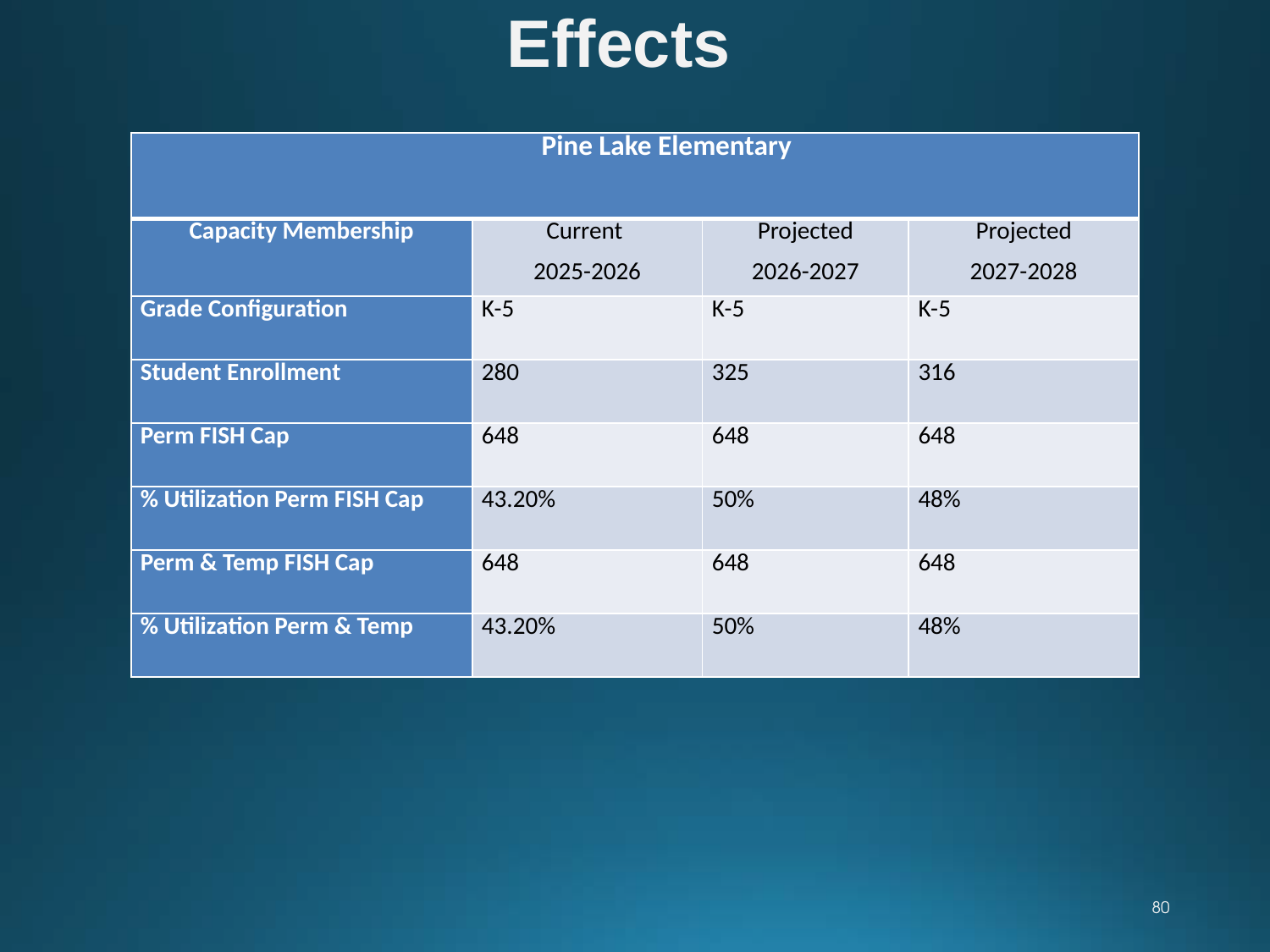

# Effects
| Pine Lake Elementary |  |  |  |
| --- | --- | --- | --- |
| Capacity Membership | Current 2025-2026 | Projected 2026-2027 | Projected 2027-2028 |
| Grade Configuration | K-5 | K-5 | K-5 |
| Student Enrollment | 280 | 325 | 316 |
| Perm FISH Cap | 648 | 648 | 648 |
| % Utilization Perm FISH Cap | 43.20% | 50% | 48% |
| Perm & Temp FISH Cap | 648 | 648 | 648 |
| % Utilization Perm & Temp | 43.20% | 50% | 48% |
80